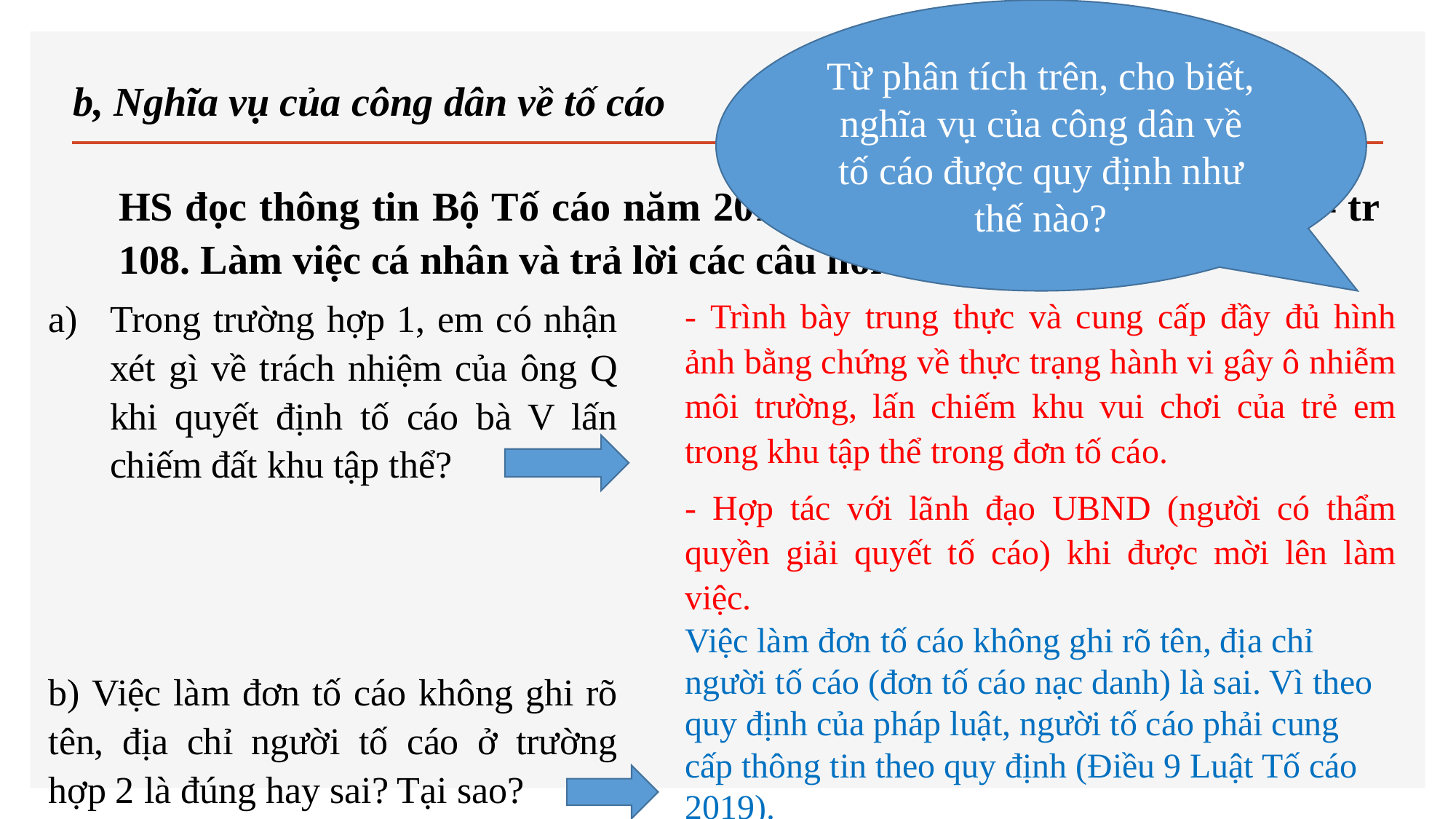

Từ phân tích trên, cho biết, nghĩa vụ của công dân về tố cáo được quy định như thế nào?
# b, Nghĩa vụ của công dân về tố cáo
HS đọc thông tin Bộ Tố cáo năm 2018 và 2 trường hợp trong SGK – tr 108. Làm việc cá nhân và trả lời các câu hỏi sau:
Trong trường hợp 1, em có nhận xét gì về trách nhiệm của ông Q khi quyết định tố cáo bà V lấn chiếm đất khu tập thể?

b) Việc làm đơn tố cáo không ghi rõ tên, địa chỉ người tố cáo ở trường hợp 2 là đúng hay sai? Tại sao?
- Trình bày trung thực và cung cấp đầy đủ hình ảnh bằng chứng về thực trạng hành vi gây ô nhiễm môi trường, lấn chiếm khu vui chơi của trẻ em trong khu tập thể trong đơn tố cáo.
- Hợp tác với lãnh đạo UBND (người có thẩm quyền giải quyết tố cáo) khi được mời lên làm việc.

Việc làm đơn tố cáo không ghi rõ tên, địa chỉ người tố cáo (đơn tố cáo nạc danh) là sai. Vì theo quy định của pháp luật, người tố cáo phải cung cấp thông tin theo quy định (Điều 9 Luật Tố cáo 2019).